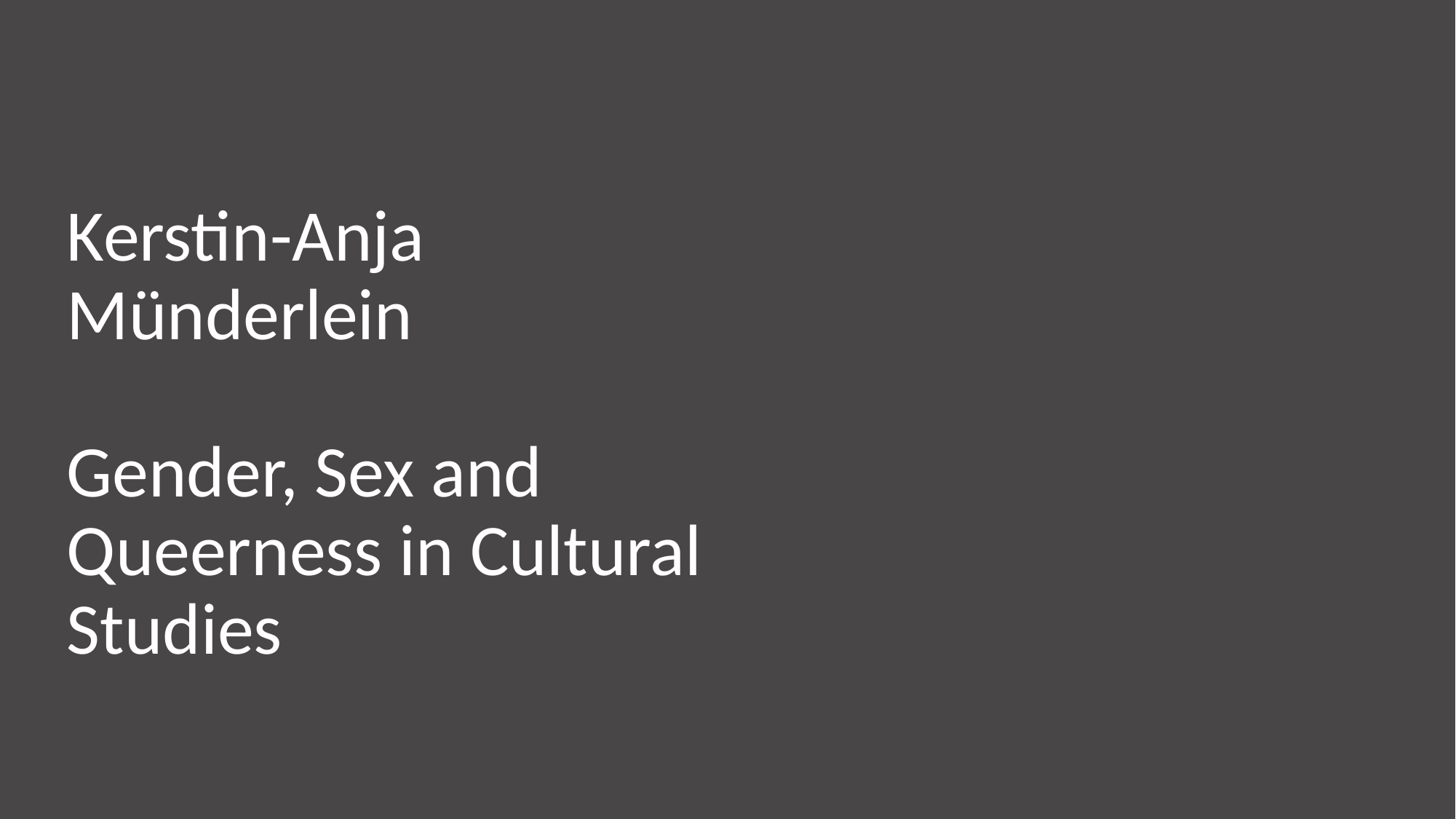

Kerstin-Anja Münderlein
Gender, Sex and Queerness in Cultural Studies